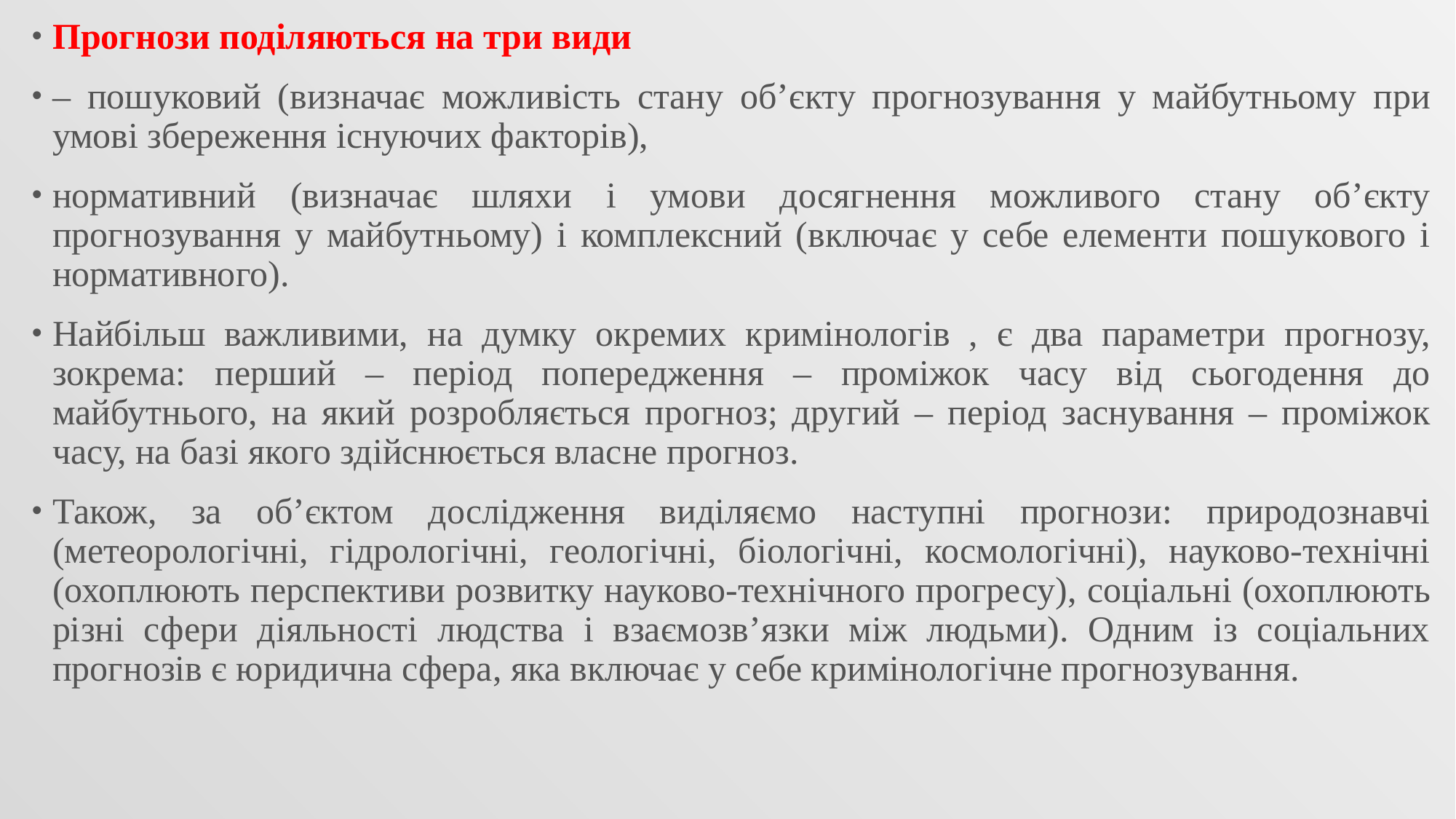

Прогнози поділяються на три види
– пошуковий (визначає можливість стану об’єкту прогнозування у майбутньому при умові збереження існуючих факторів),
нормативний (визначає шляхи і умови досягнення можливого стану об’єкту прогнозування у майбутньому) і комплексний (включає у себе елементи пошукового і нормативного).
Найбільш важливими, на думку окремих кримінологів , є два параметри прогнозу, зокрема: перший – період попередження – проміжок часу від сьогодення до майбутнього, на який розробляється прогноз; другий – період заснування – проміжок часу, на базі якого здійснюється власне прогноз.
Також, за об’єктом дослідження виділяємо наступні прогнози: природознавчі (метеорологічні, гідрологічні, геологічні, біологічні, космологічні), науково-технічні (охоплюють перспективи розвитку науково-технічного прогресу), соціальні (охоплюють різні сфери діяльності людства і взаємозв’язки між людьми). Одним із соціальних прогнозів є юридична сфера, яка включає у себе кримінологічне прогнозування.